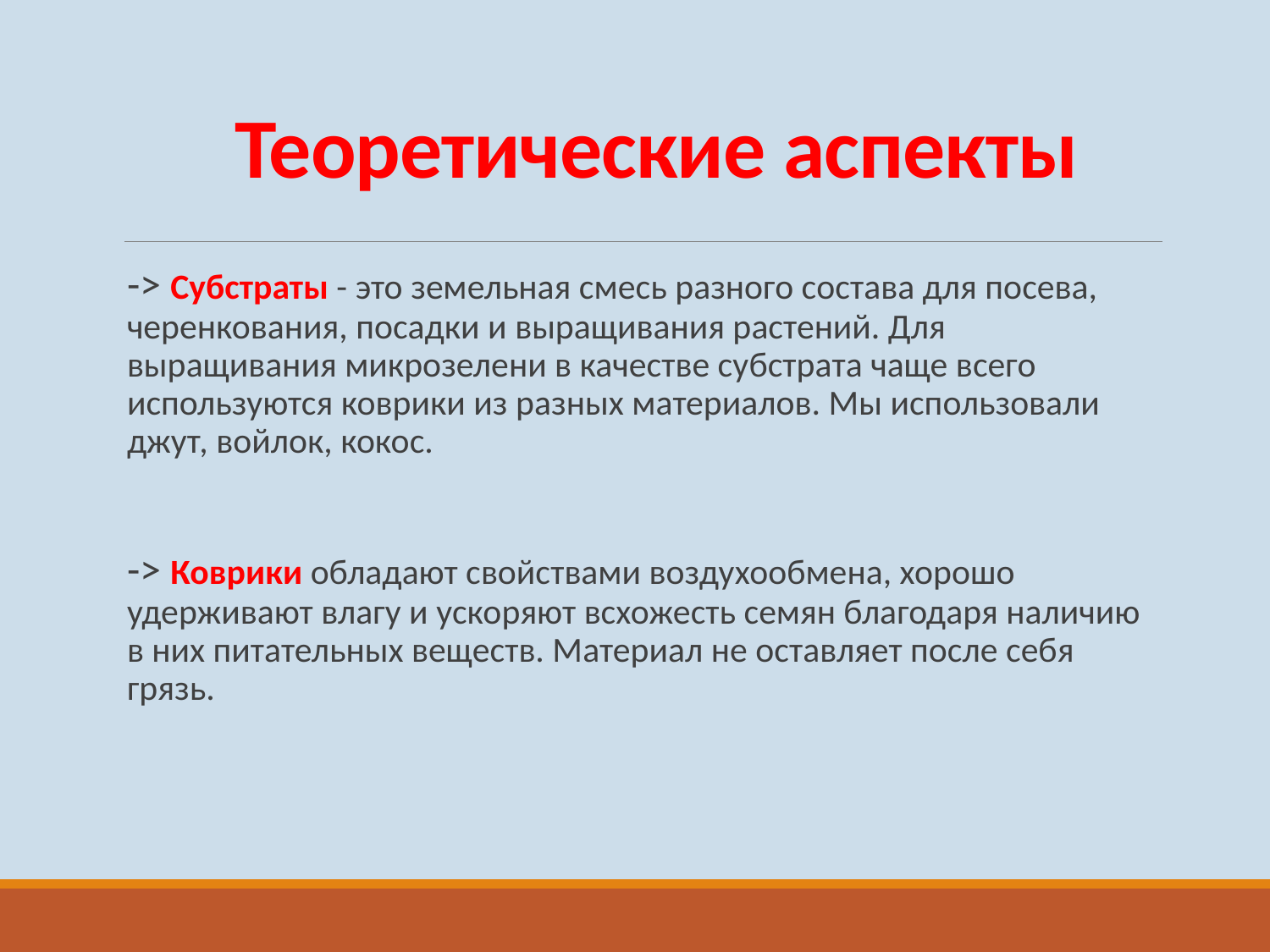

# Теоретические аспекты
-> Субстраты - это земельная смесь разного состава для посева, черенкования, посадки и выращивания растений. Для выращивания микрозелени в качестве субстрата чаще всего используются коврики из разных материалов. Мы использовали джут, войлок, кокос.

-> Коврики обладают свойствами воздухообмена, хорошо удерживают влагу и ускоряют всхожесть семян благодаря наличию в них питательных веществ. Материал не оставляет после себя грязь.